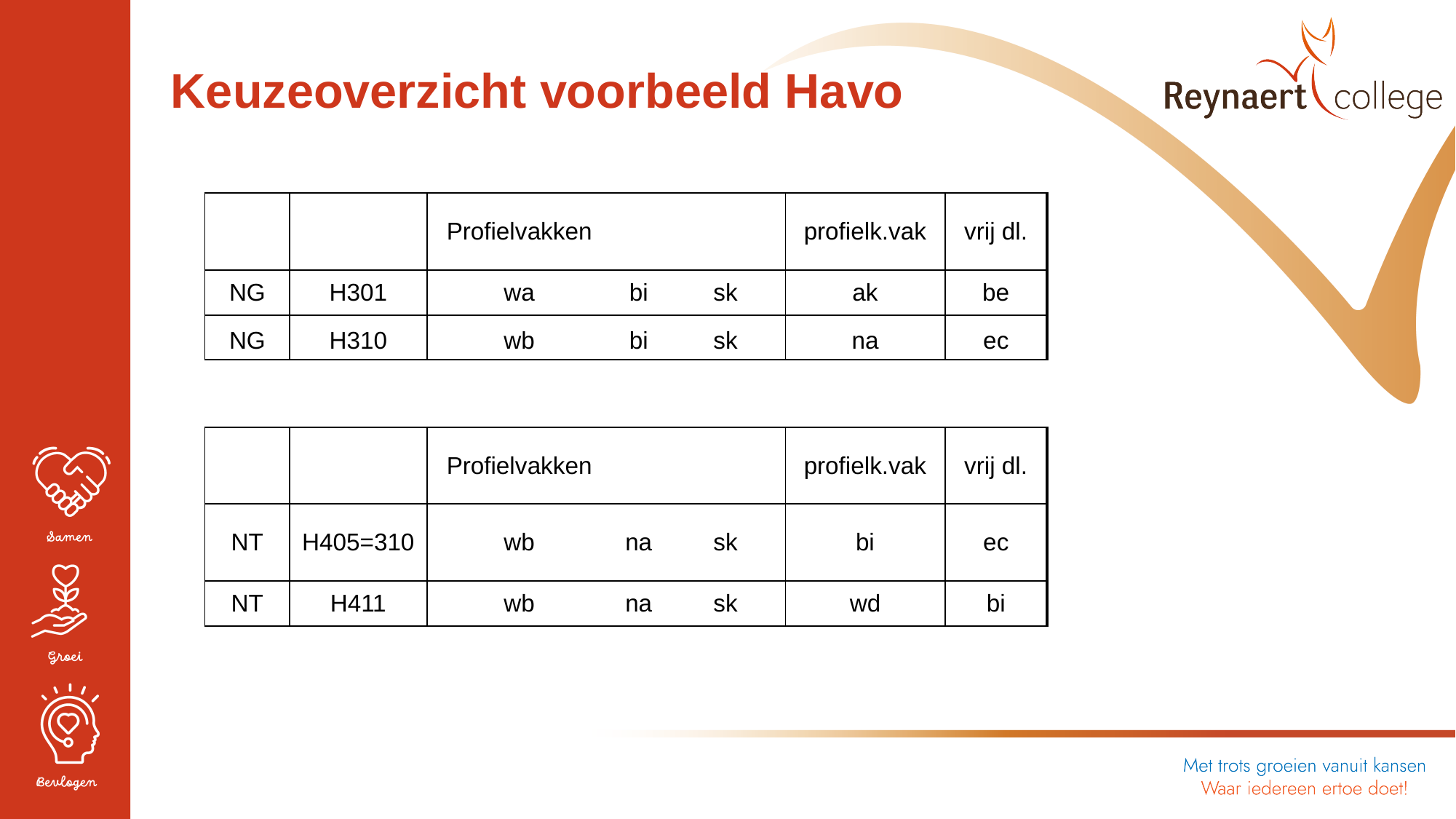

Keuzeoverzicht voorbeeld Havo
|  |  | Profielvakken |  |  | profielk.vak | vrij dl. |
| --- | --- | --- | --- | --- | --- | --- |
| NG | H301 | wa | bi | sk | ak | be |
| NG | H310 | wb | bi | sk | na | ec |
|  |  |  |  |  |  |  |
|  |  | Profielvakken |  |  | profielk.vak | vrij dl. |
| NT | H405=310 | wb | na | sk | bi | ec |
| NT | H411 | wb | na | sk | wd | bi |